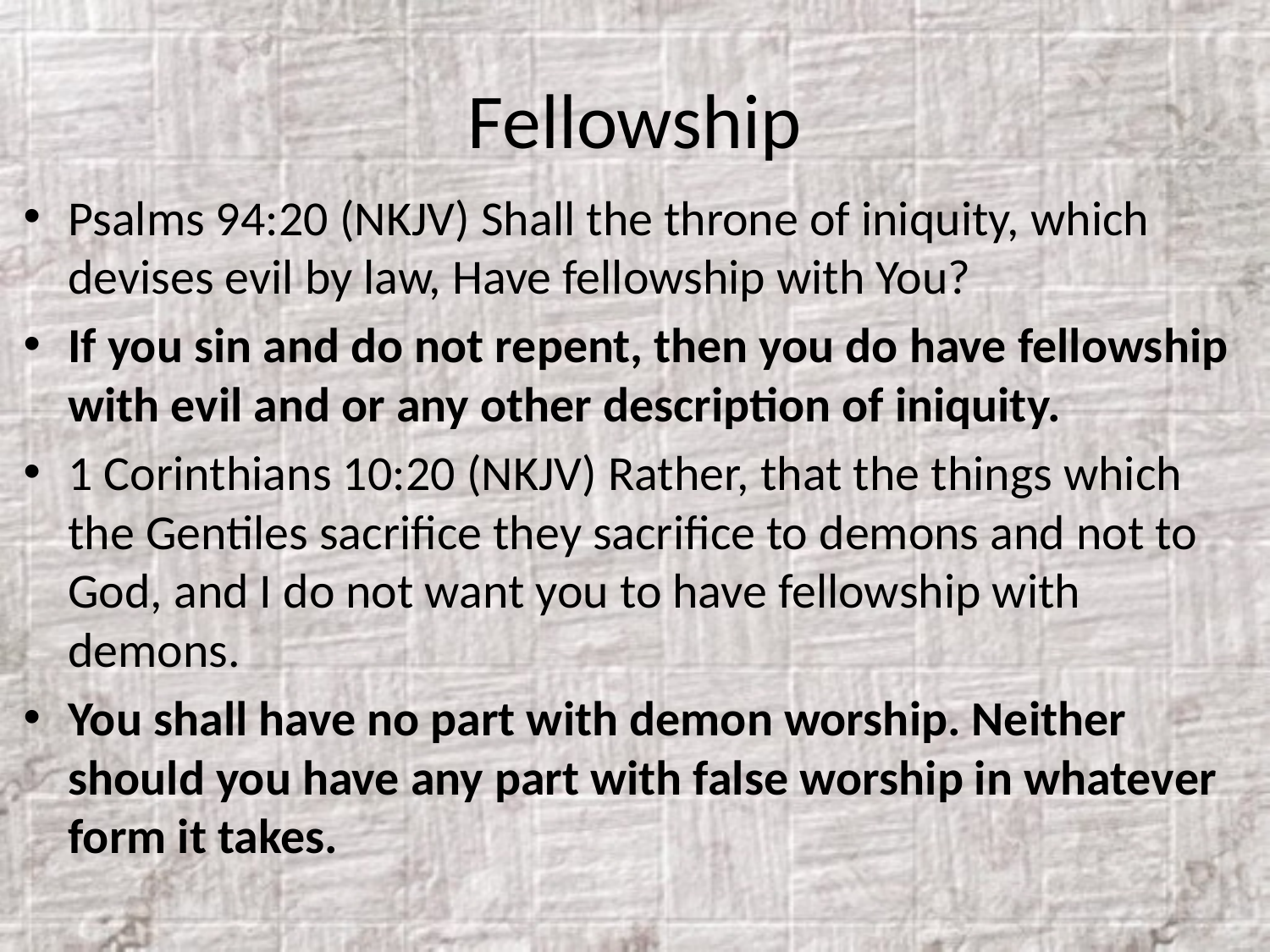

# Fellowship
Psalms 94:20 (NKJV) Shall the throne of iniquity, which devises evil by law, Have fellowship with You?
If you sin and do not repent, then you do have fellowship with evil and or any other description of iniquity.
1 Corinthians 10:20 (NKJV) Rather, that the things which the Gentiles sacrifice they sacrifice to demons and not to God, and I do not want you to have fellowship with demons.
You shall have no part with demon worship. Neither should you have any part with false worship in whatever form it takes.